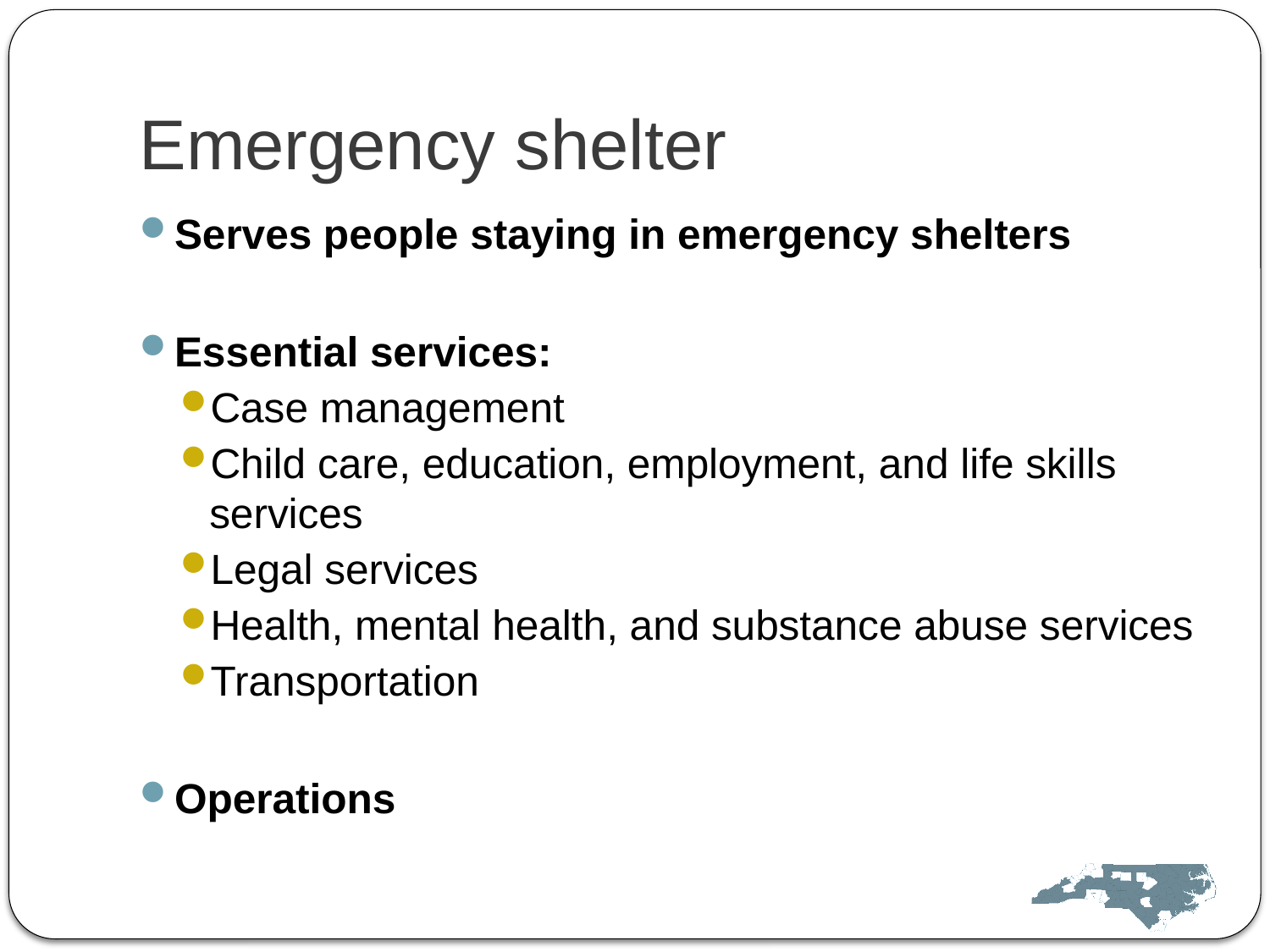

# Emergency shelter
Serves people staying in emergency shelters

Essential services:
Case management
Child care, education, employment, and life skills services
Legal services
Health, mental health, and substance abuse services
Transportation

Operations